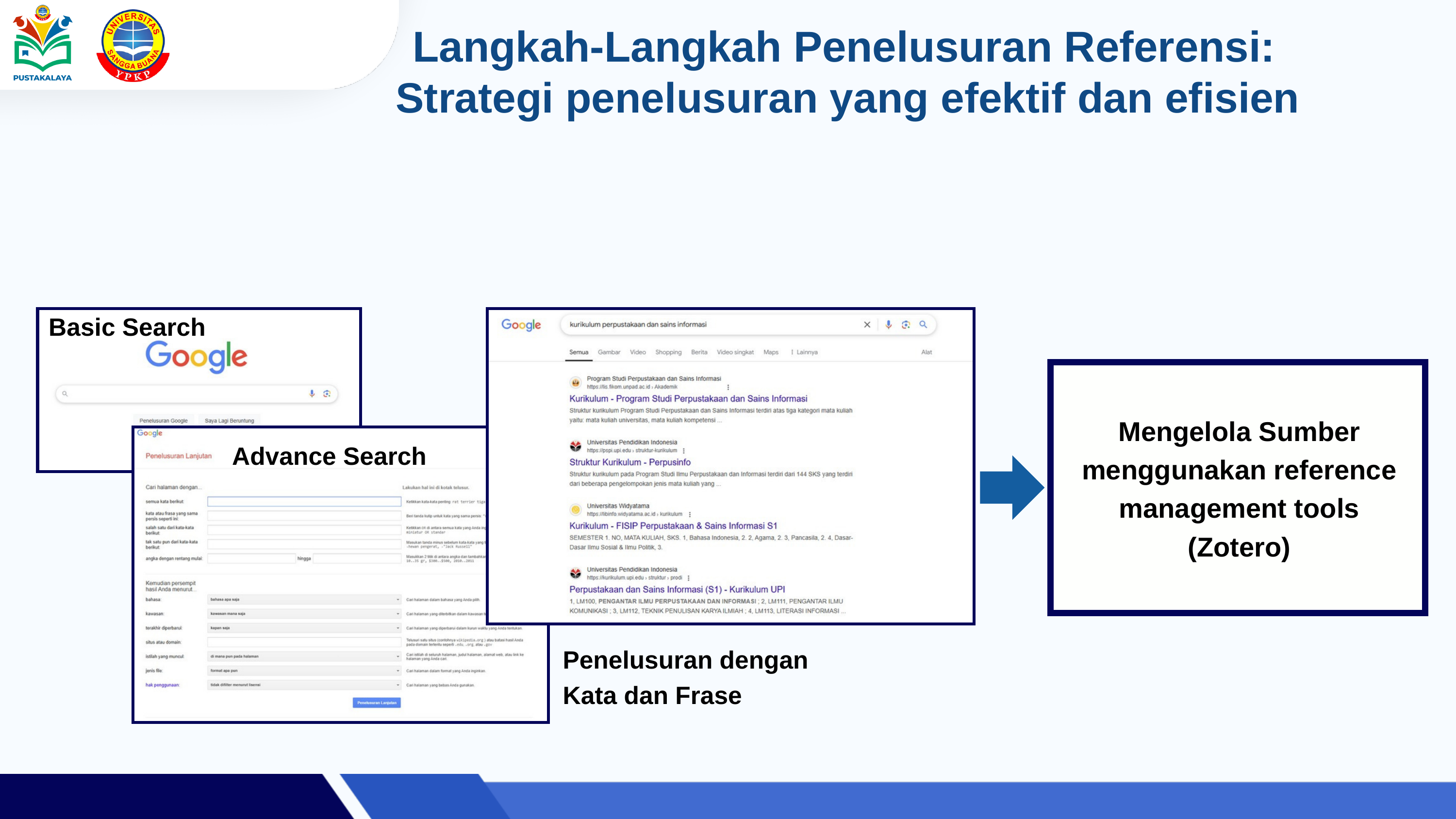

Langkah-Langkah Penelusuran Referensi:
Strategi penelusuran yang efektif dan efisien

Basic Search

Mengelola Sumber menggunakan reference management tools (Zotero)

Advance Search

Penelusuran dengan Kata dan Frase